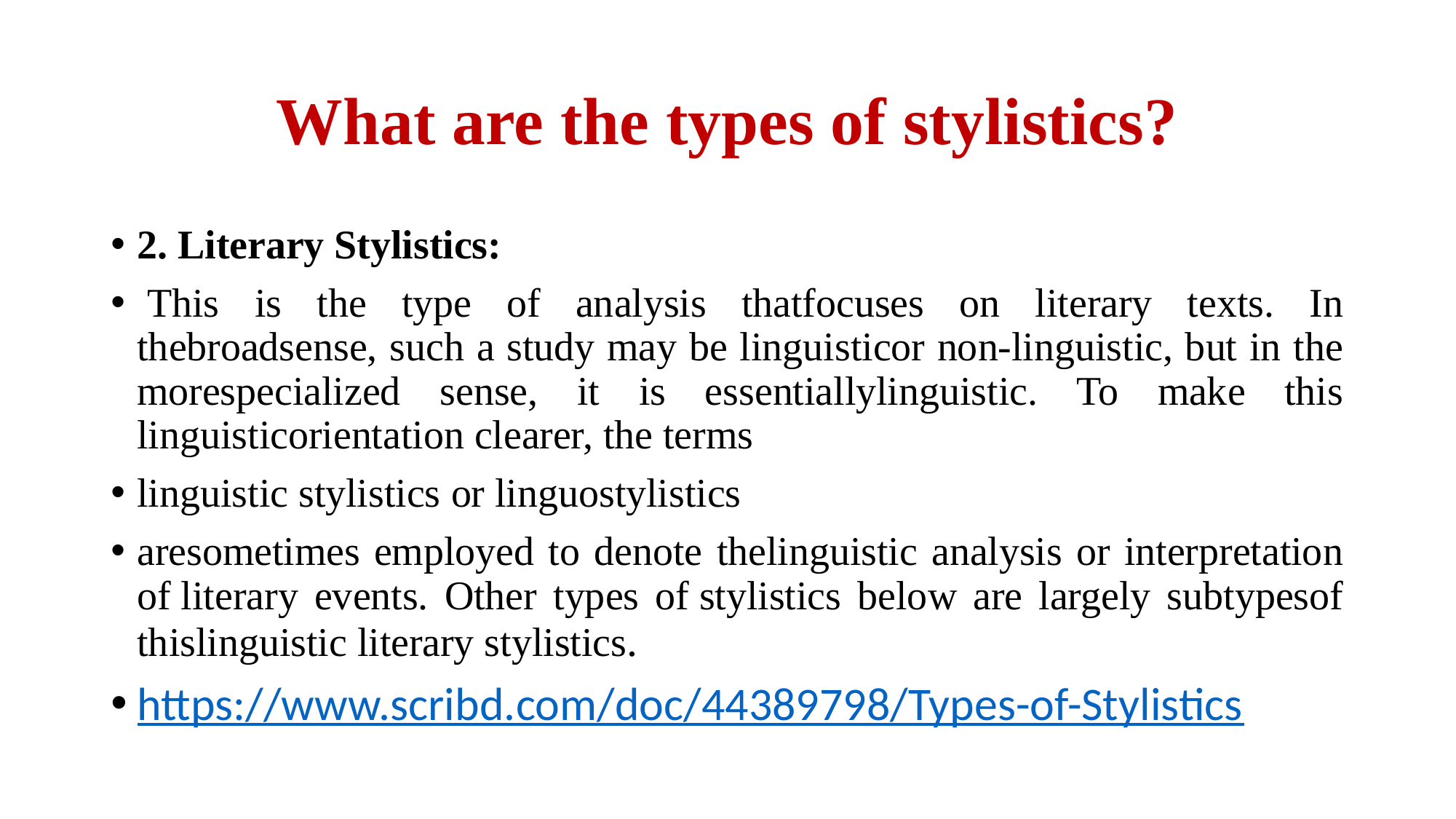

# What are the types of stylistics?
2. Literary Stylistics:
 This is the type of analysis thatfocuses on literary texts. In thebroadsense, such a study may be linguisticor non-linguistic, but in the morespecialized sense, it is essentiallylinguistic. To make this linguisticorientation clearer, the terms
linguistic stylistics or linguostylistics
aresometimes employed to denote thelinguistic analysis or interpretation of literary events. Other types of stylistics below are largely subtypesof thislinguistic literary stylistics.
https://www.scribd.com/doc/44389798/Types-of-Stylistics